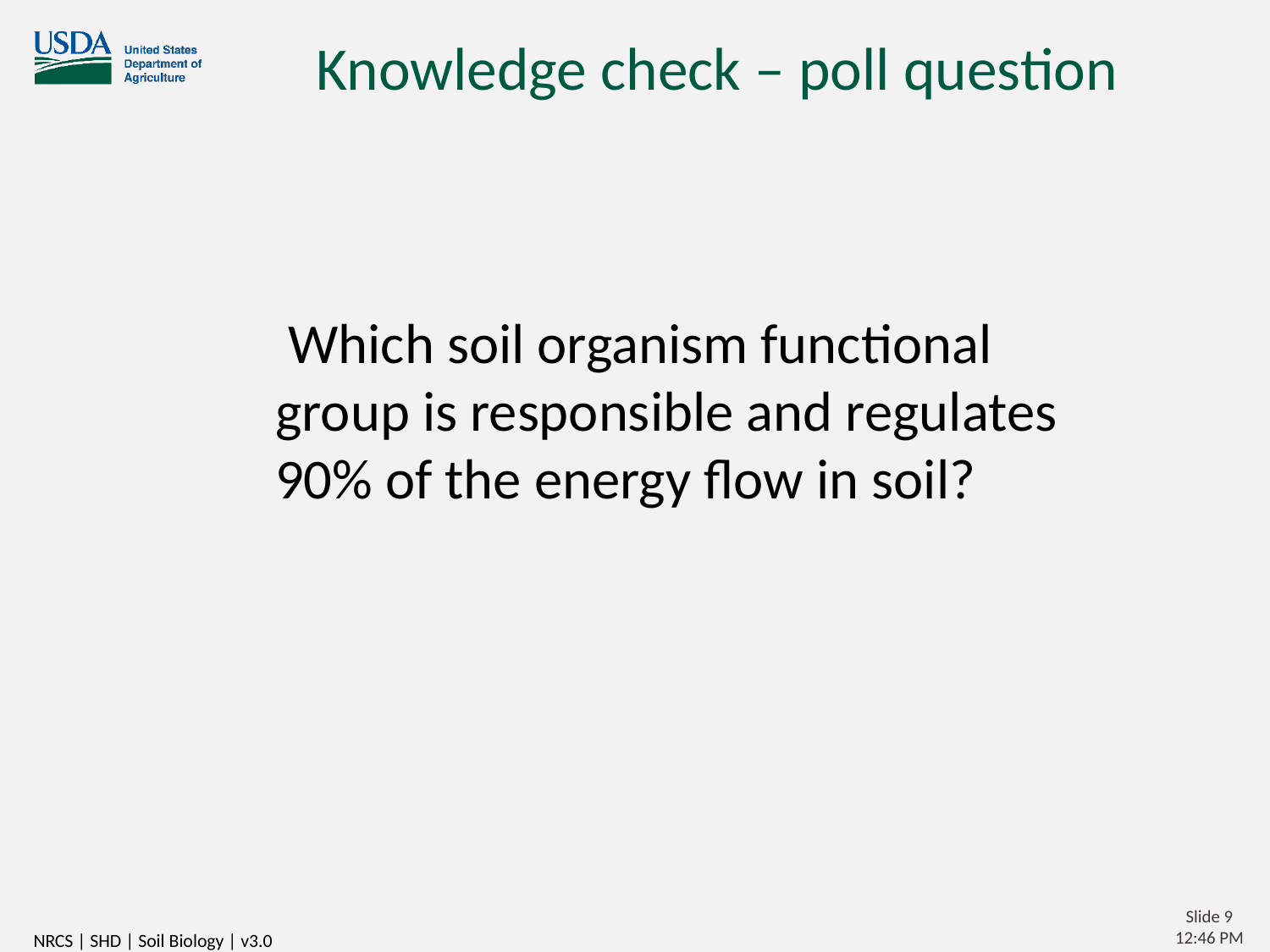

# Knowledge check – poll question
 Which soil organism functional group is responsible and regulates 90% of the energy flow in soil?